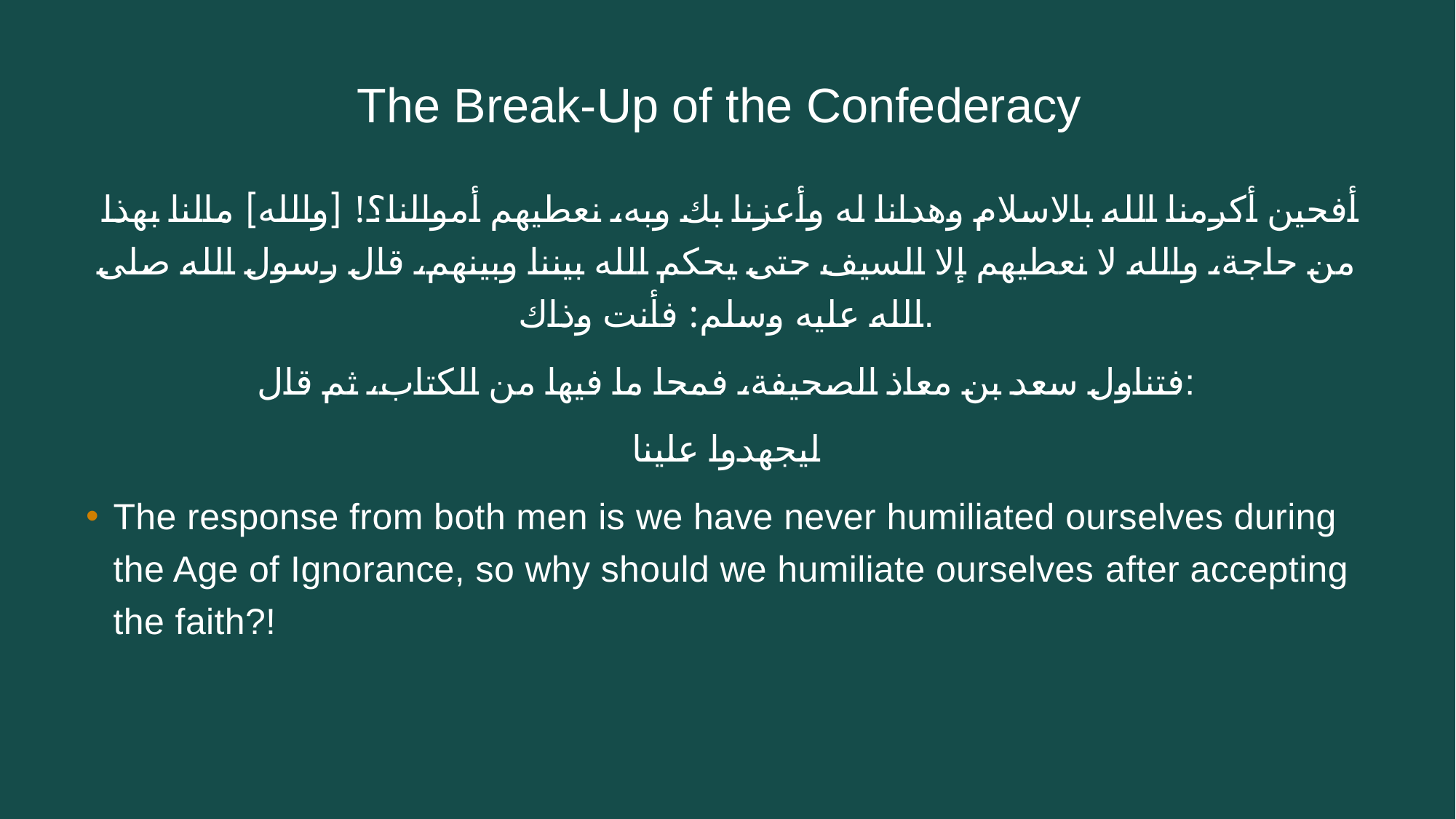

# The Break-Up of the Confederacy
 أفحين أكرمنا الله بالاسلام وهدانا له وأعزنا بك وبه، نعطيهم أموالنا؟! [والله] مالنا بهذا من حاجة، والله لا نعطيهم إلا السيف حتى يحكم الله بيننا وبينهم، قال رسول الله صلى الله عليه وسلم: فأنت وذاك.
فتناول سعد بن معاذ الصحيفة، فمحا ما فيها من الكتاب، ثم قال:
ليجهدوا علينا
The response from both men is we have never humiliated ourselves during the Age of Ignorance, so why should we humiliate ourselves after accepting the faith?!